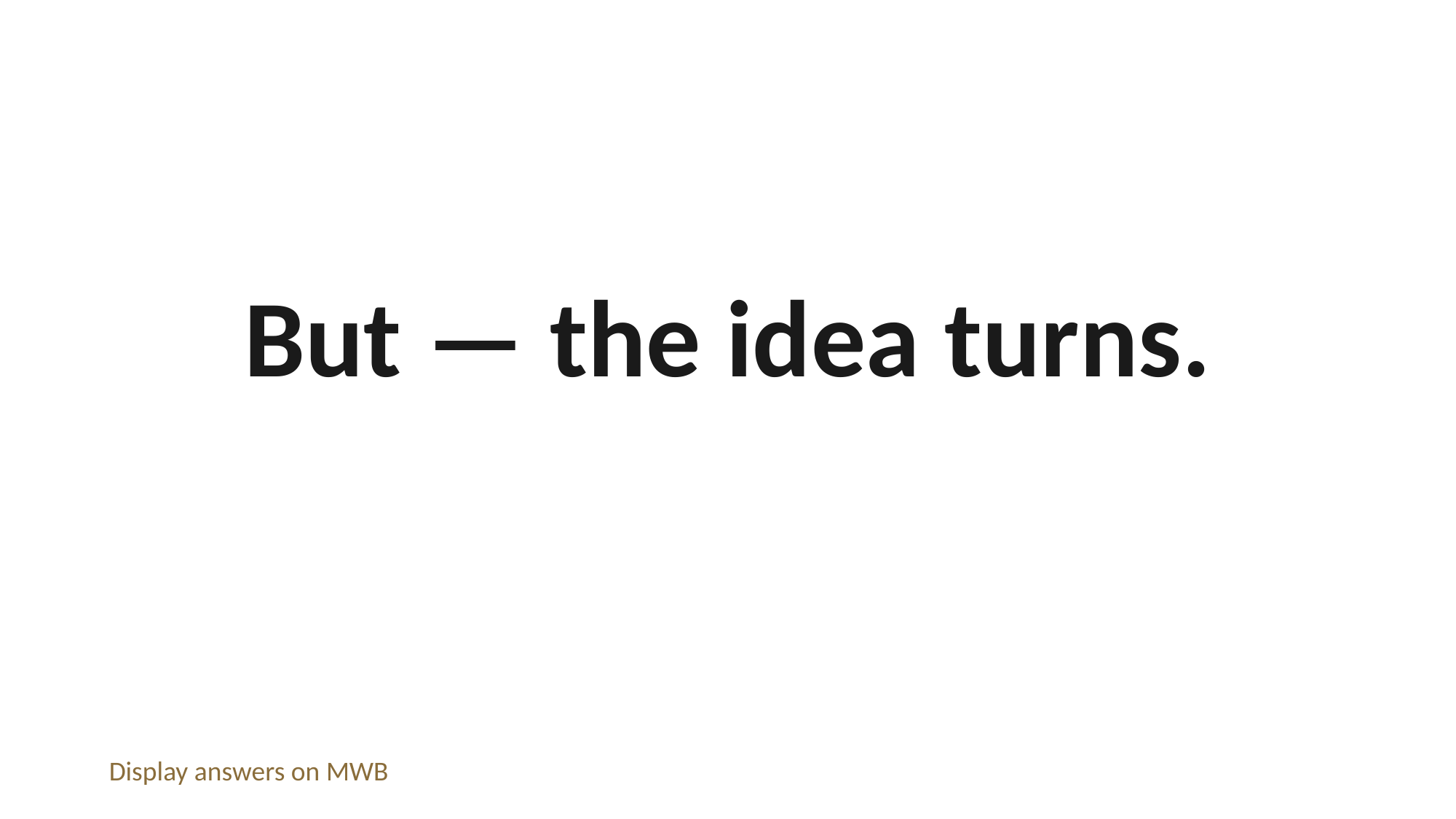

But — the idea turns.
Display answers on MWB